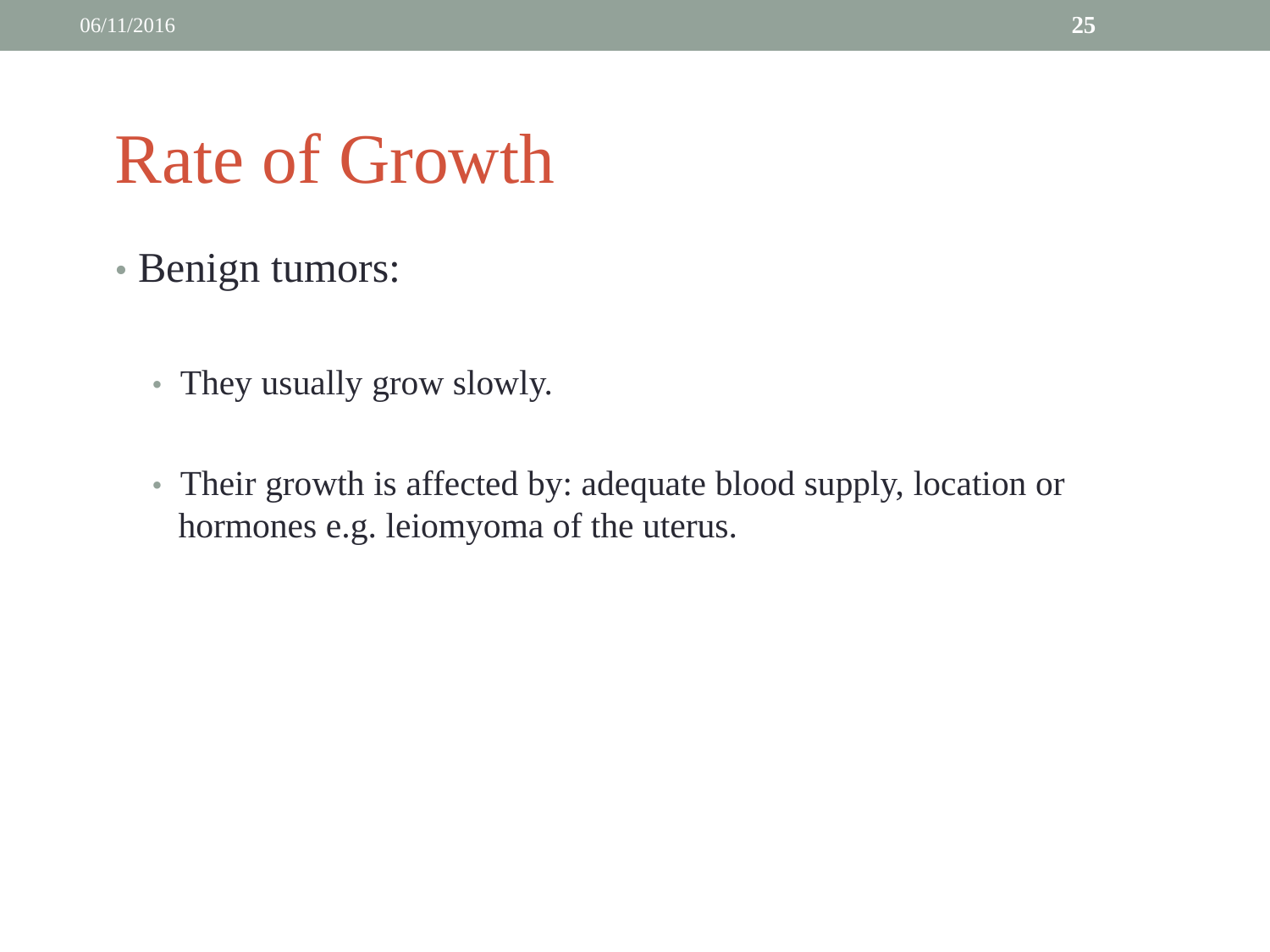

06/11/2016
25

Rate of Growth

• Benign tumors:

	•  They usually grow slowly.

	•  Their growth is affected by: adequate blood supply, location or
		hormones e.g. leiomyoma of the uterus.